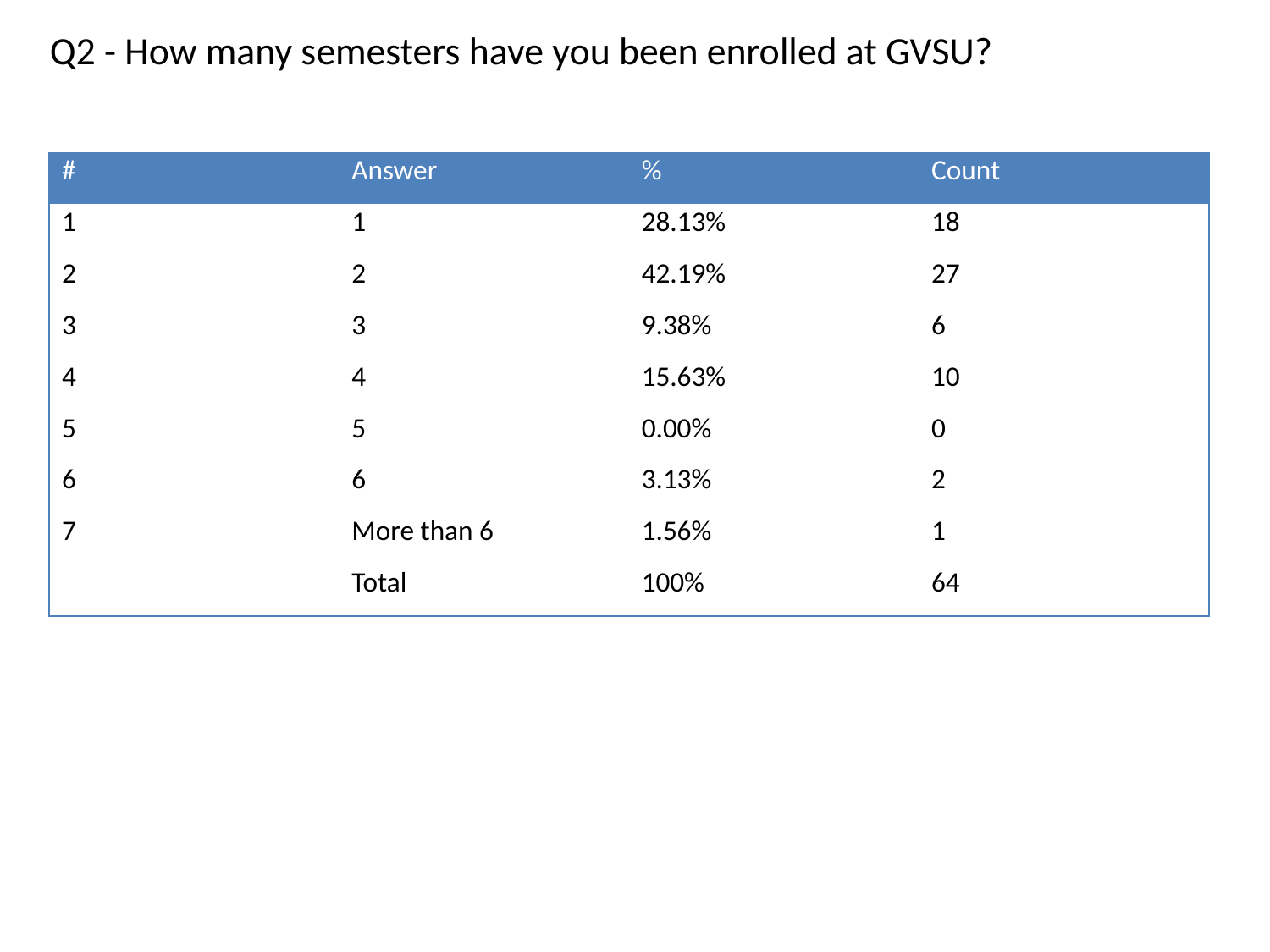

Q2 - How many semesters have you been enrolled at GVSU?
| # | Answer | % | Count |
| --- | --- | --- | --- |
| 1 | 1 | 28.13% | 18 |
| 2 | 2 | 42.19% | 27 |
| 3 | 3 | 9.38% | 6 |
| 4 | 4 | 15.63% | 10 |
| 5 | 5 | 0.00% | 0 |
| 6 | 6 | 3.13% | 2 |
| 7 | More than 6 | 1.56% | 1 |
|  | Total | 100% | 64 |